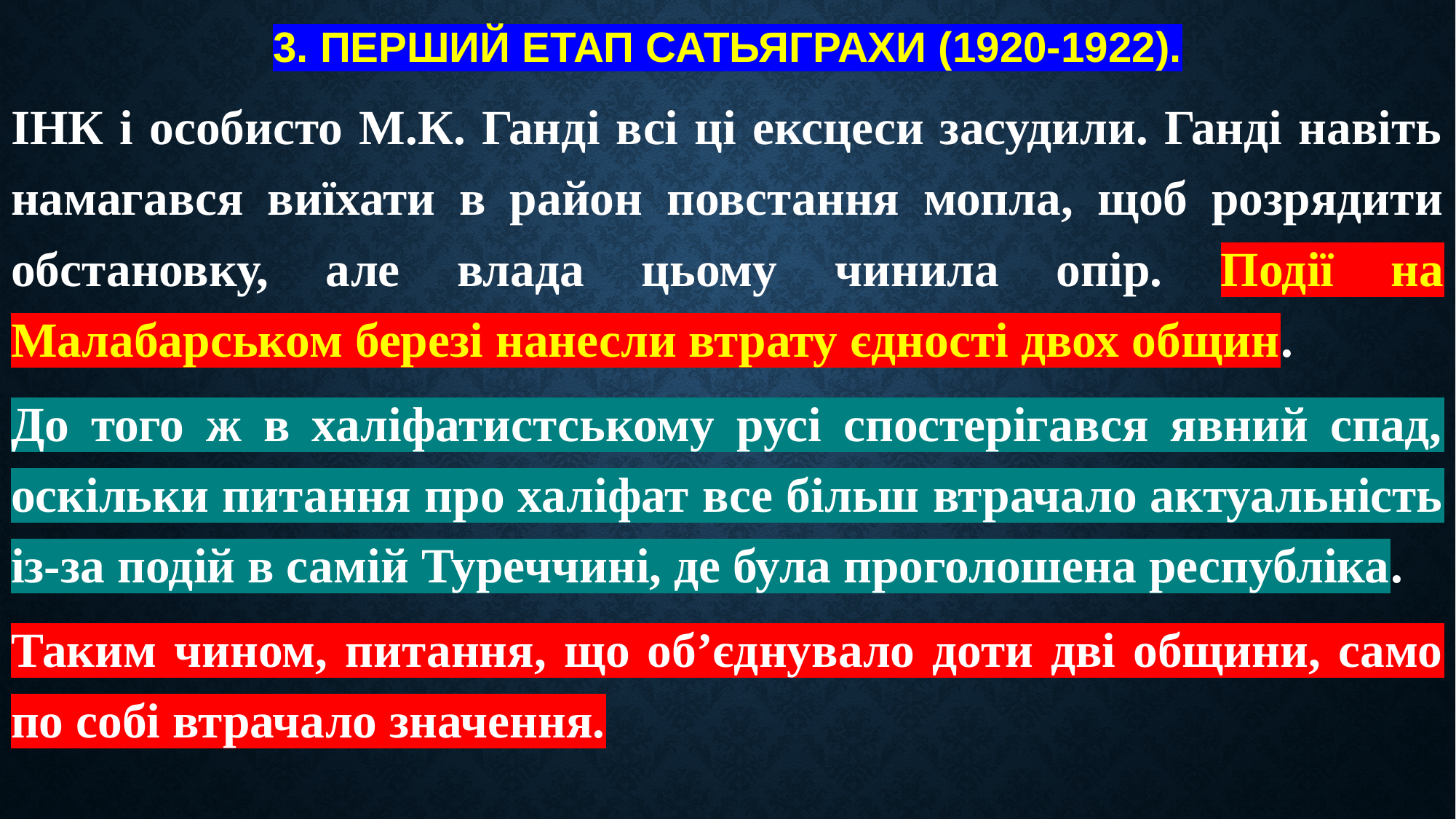

# 3. Перший етап сатьяграхи (1920-1922).
ІНК і особисто М.К. Ганді всі ці ексцеси засудили. Ганді навіть намагався виїхати в район повстання мопла, щоб розрядити обстановку, але влада цьому чинила опір. Події на Малабарськом березі нанесли втрату єдності двох общин.
До того ж в халіфатистському русі спостерігався явний спад, оскільки питання про халіфат все більш втрачало актуальність із-за подій в самій Туреччині, де була проголошена республіка.
Таким чином, питання, що об’єднувало доти дві общини, само по собі втрачало значення.